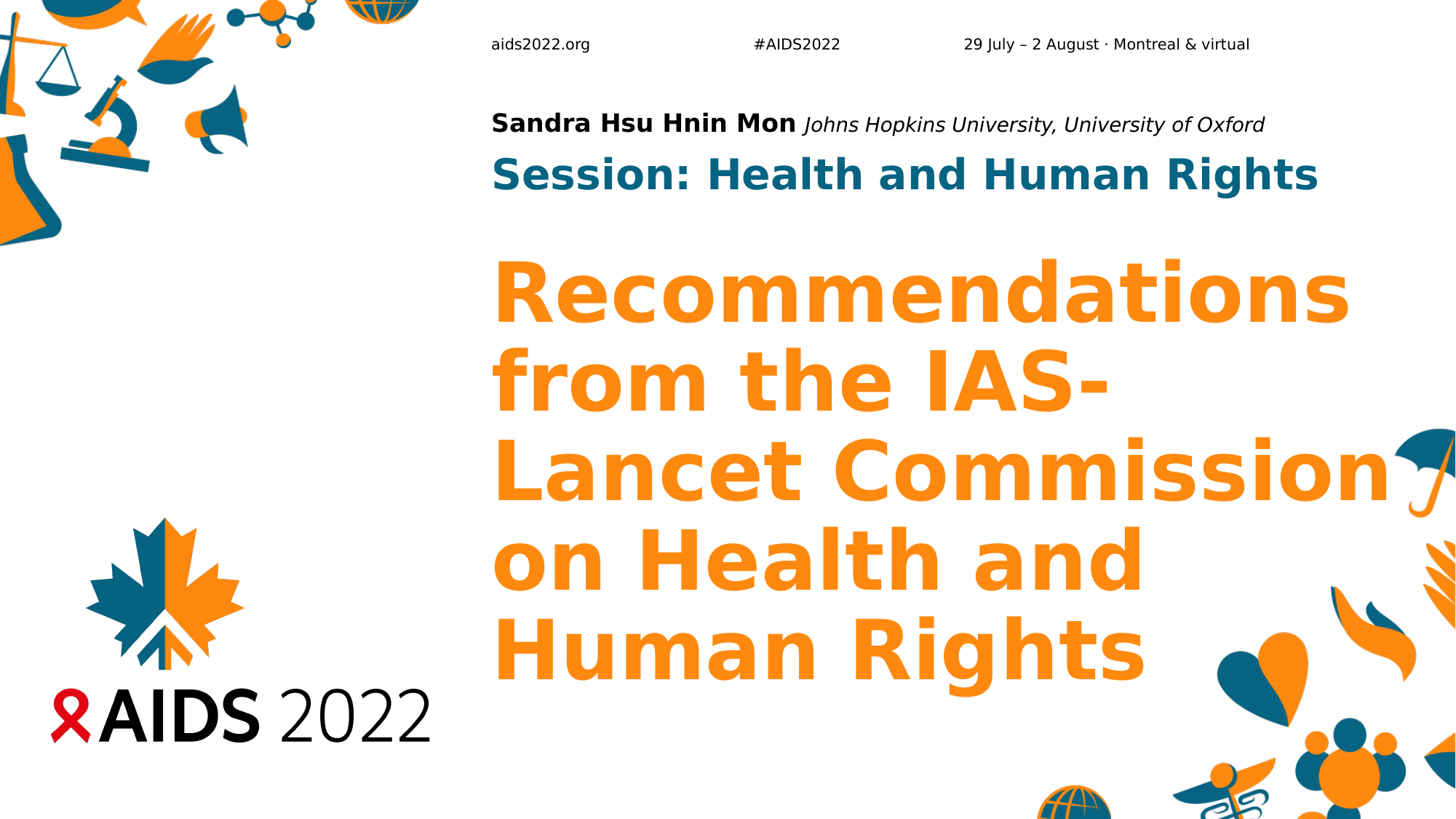

Sandra Hsu Hnin Mon Johns Hopkins University, University of Oxford
Session: Health and Human Rights
# Recommendations from the IAS-Lancet Commission on Health and Human Rights